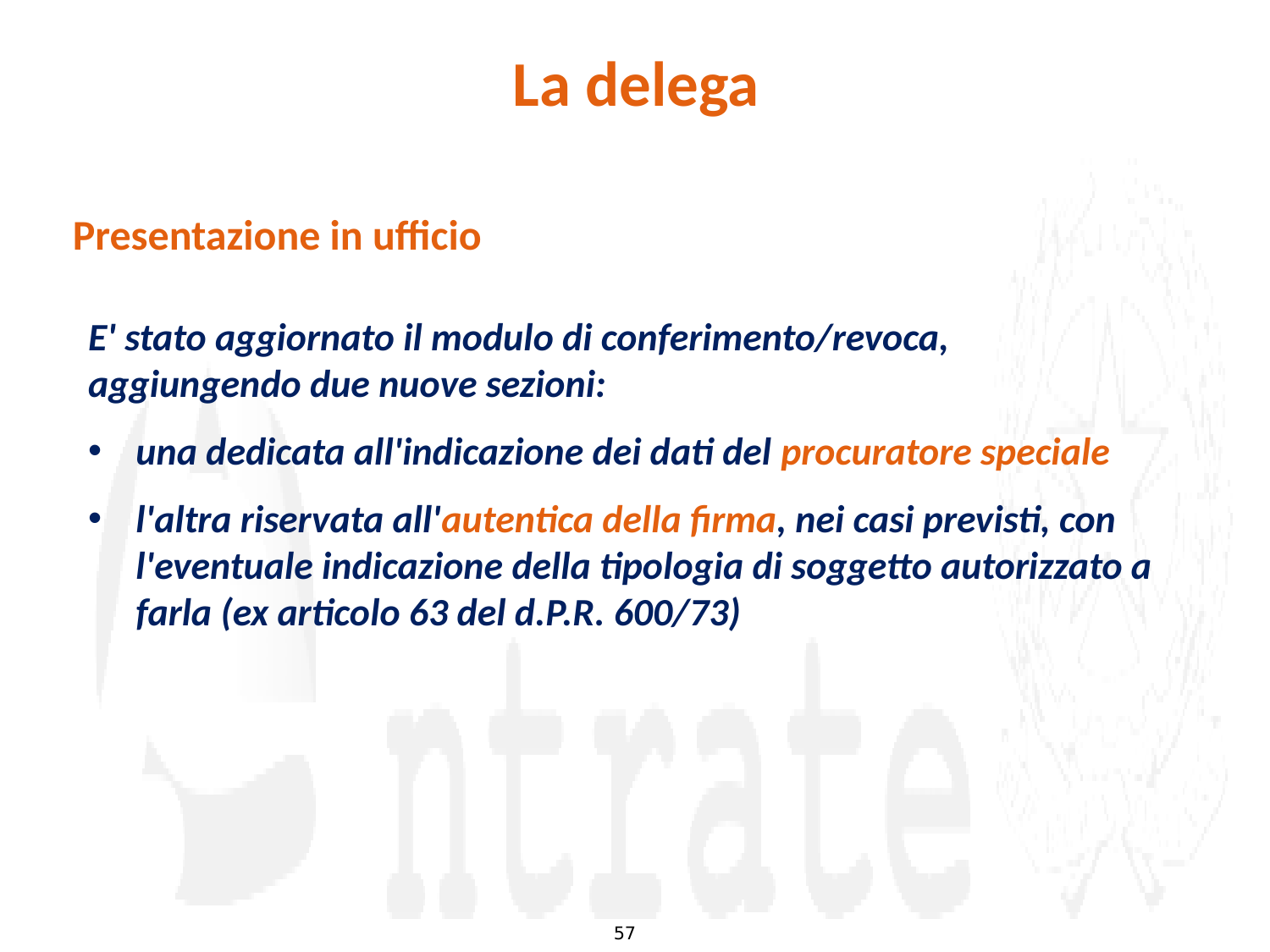

La delega
Presentazione in ufficio
E' stato aggiornato il modulo di conferimento/revoca, aggiungendo due nuove sezioni:
una dedicata all'indicazione dei dati del procuratore speciale
l'altra riservata all'autentica della firma, nei casi previsti, con l'eventuale indicazione della tipologia di soggetto autorizzato a farla (ex articolo 63 del d.P.R. 600/73)
57